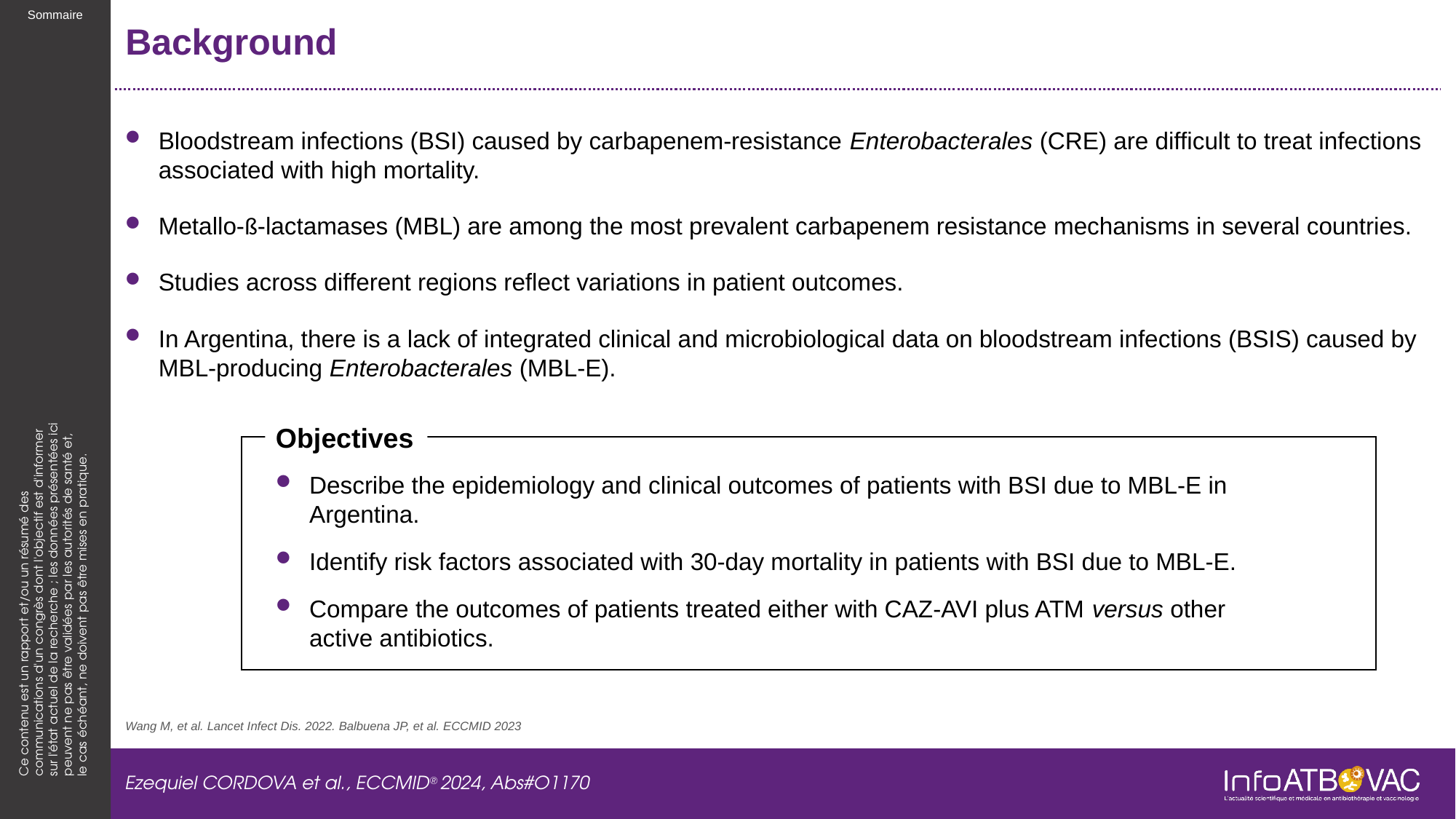

# Background
Bloodstream infections (BSI) caused by carbapenem-resistance Enterobacterales (CRE) are difficult to treat infections associated with high mortality.
Metallo-ß-lactamases (MBL) are among the most prevalent carbapenem resistance mechanisms in several countries.
Studies across different regions reflect variations in patient outcomes.
In Argentina, there is a lack of integrated clinical and microbiological data on bloodstream infections (BSIS) caused by MBL-producing Enterobacterales (MBL-E).
Objectives

Describe the epidemiology and clinical outcomes of patients with BSI due to MBL-E in Argentina.
Identify risk factors associated with 30-day mortality in patients with BSI due to MBL-E.
Compare the outcomes of patients treated either with CAZ-AVI plus ATM versus other active antibiotics.

Wang M, et al. Lancet Infect Dis. 2022. Balbuena JP, et al. ECCMID 2023
Ezequiel CORDOVA et al., ECCMID® 2024, Abs#O1170